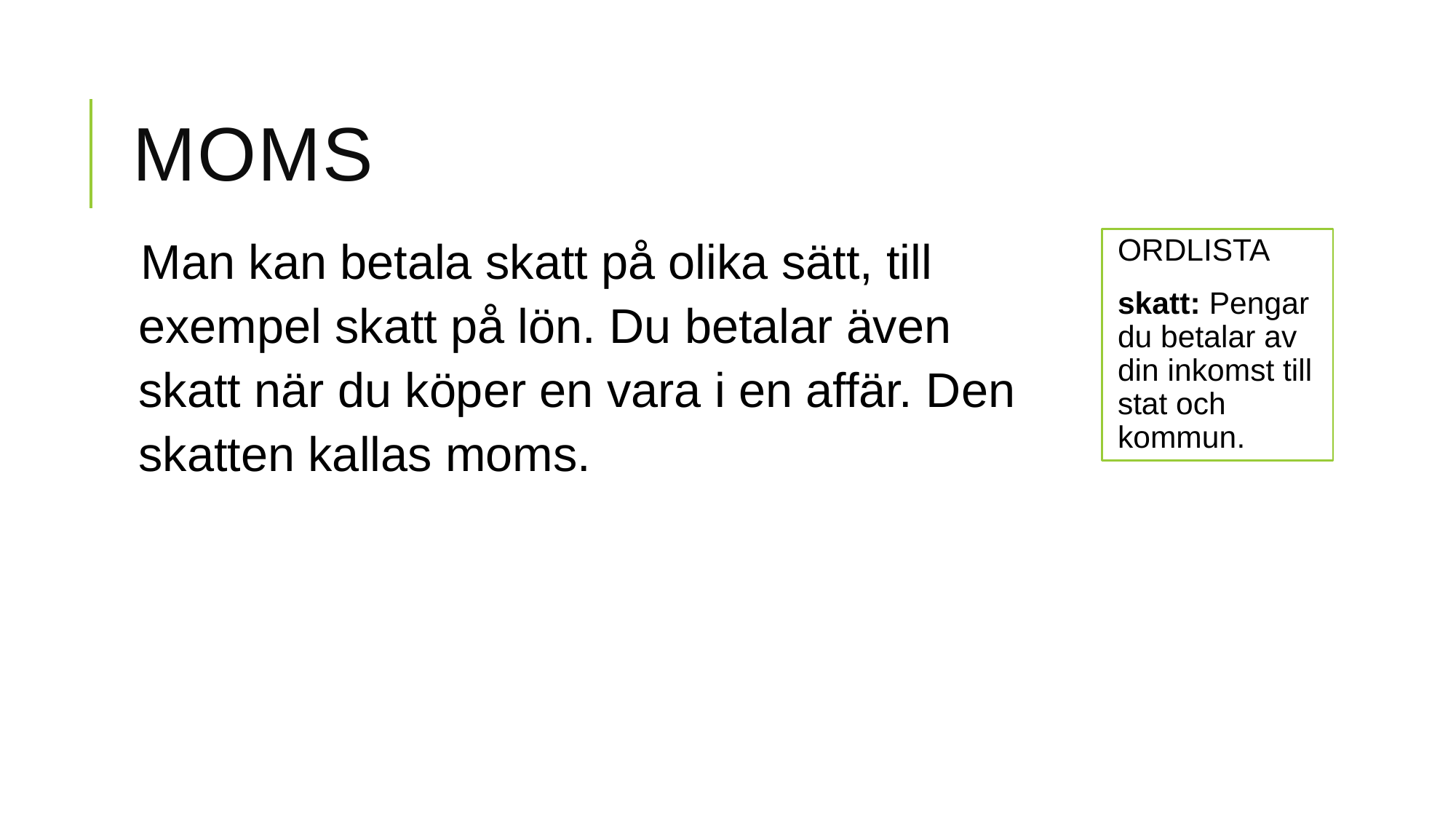

# Moms
Man kan betala skatt på olika sätt, till exempel skatt på lön. Du betalar även skatt när du köper en vara i en affär. Den skatten kallas moms.

ORDLISTA
skatt: Pengar du betalar av din inkomst till stat och kommun.